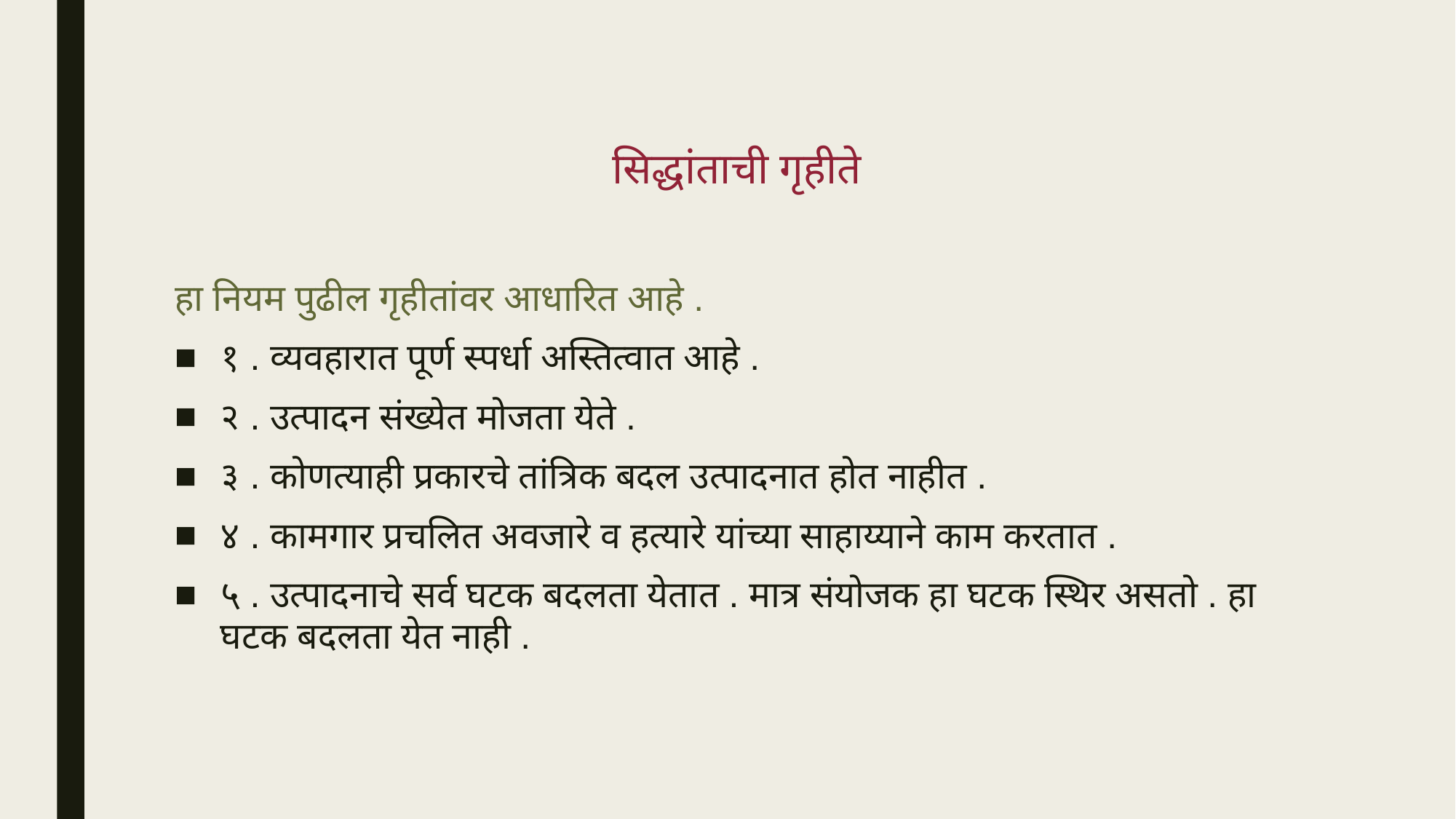

# सिद्धांताची गृहीते
हा नियम पुढील गृहीतांवर आधारित आहे .
१ . व्यवहारात पूर्ण स्पर्धा अस्तित्वात आहे .
२ . उत्पादन संख्येत मोजता येते .
३ . कोणत्याही प्रकारचे तांत्रिक बदल उत्पादनात होत नाहीत .
४ . कामगार प्रचलित अवजारे व हत्यारे यांच्या साहाय्याने काम करतात .
५ . उत्पादनाचे सर्व घटक बदलता येतात . मात्र संयोजक हा घटक स्थिर असतो . हा घटक बदलता येत नाही .